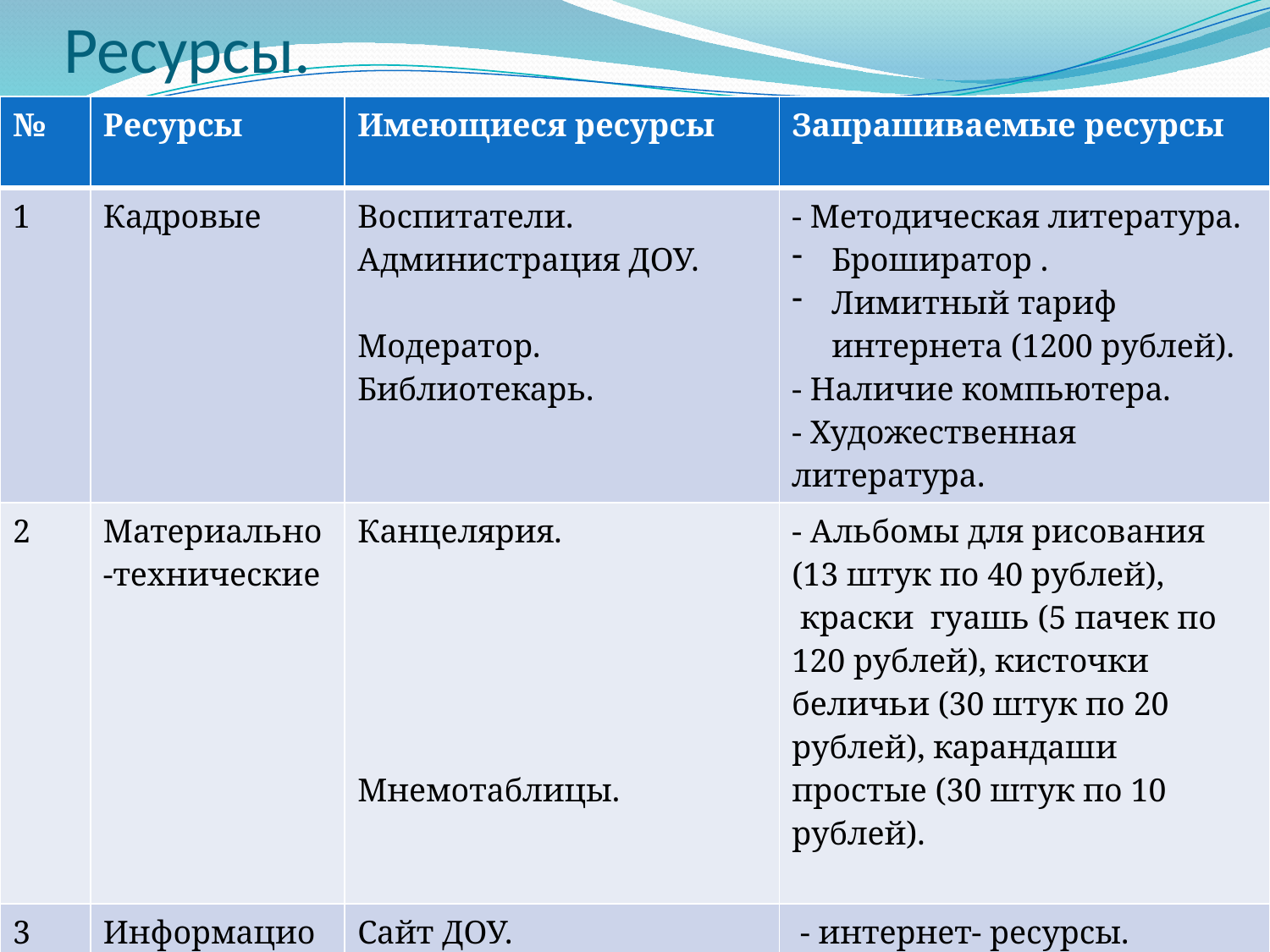

# Ресурсы.
| № | Ресурсы | Имеющиеся ресурсы | Запрашиваемые ресурсы |
| --- | --- | --- | --- |
| 1 | Кадровые | Воспитатели. Администрация ДОУ. Модератор. Библиотекарь. | - Методическая литература. Броширатор . Лимитный тариф интернета (1200 рублей). - Наличие компьютера. - Художественная литература. |
| 2 | Материально-технические | Канцелярия. Мнемотаблицы. | - Альбомы для рисования (13 штук по 40 рублей), краски гуашь (5 пачек по 120 рублей), кисточки беличьи (30 штук по 20 рублей), карандаши простые (30 штук по 10 рублей). |
| 3 | Информационно-методические | Сайт ДОУ. Мессенджеры. Социальные сети. | - интернет- ресурсы. - Платный сайт для публикаций проекта (1000 рублей). |
| 4 | Финансовые | - Стимулирующий фонд. | - Итого 4220 рублей. |